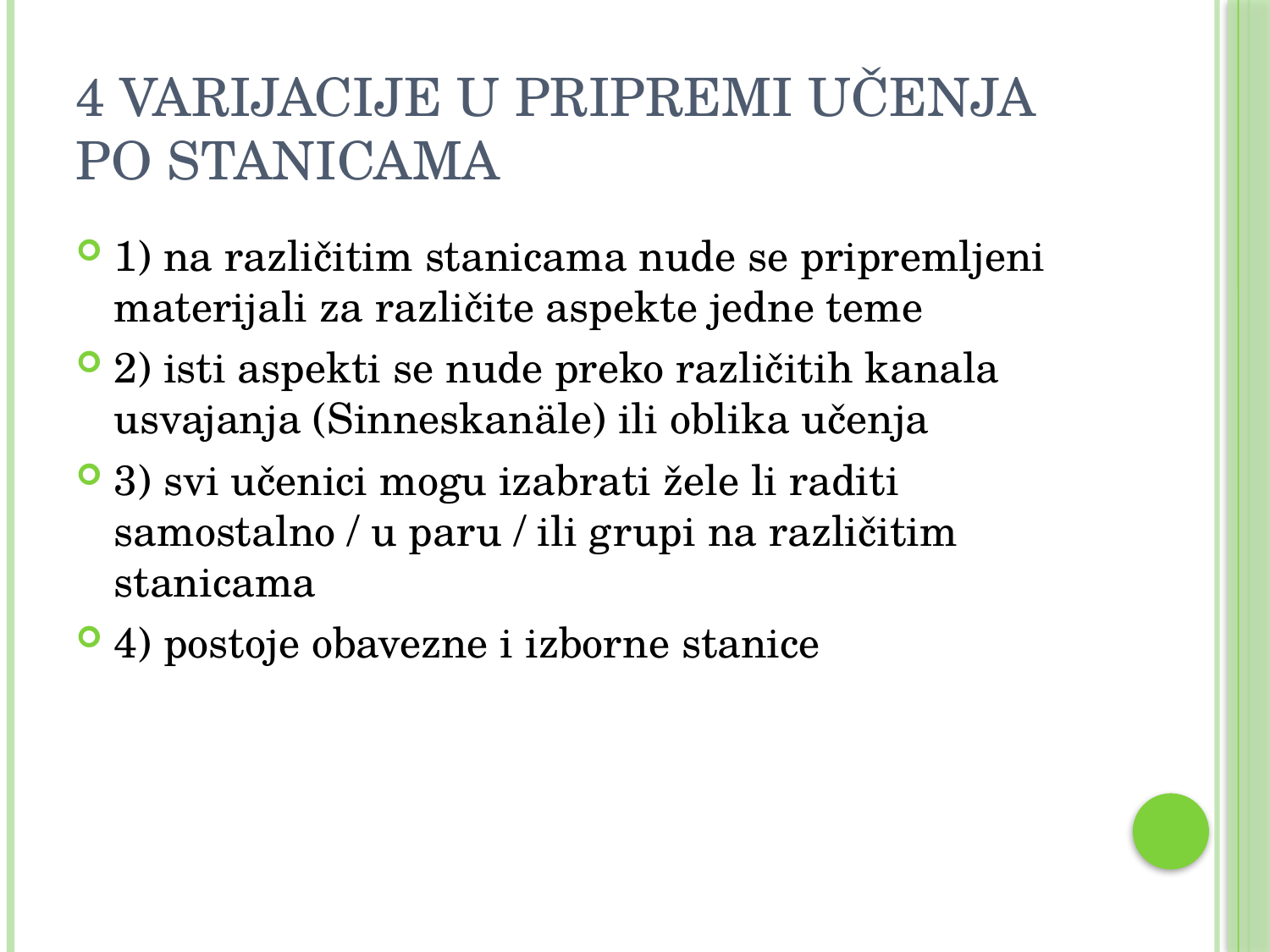

# 4 varijacije u pripremi učenja po stanicama
1) na različitim stanicama nude se pripremljeni materijali za različite aspekte jedne teme
2) isti aspekti se nude preko različitih kanala usvajanja (Sinneskanäle) ili oblika učenja
3) svi učenici mogu izabrati žele li raditi samostalno / u paru / ili grupi na različitim stanicama
4) postoje obavezne i izborne stanice